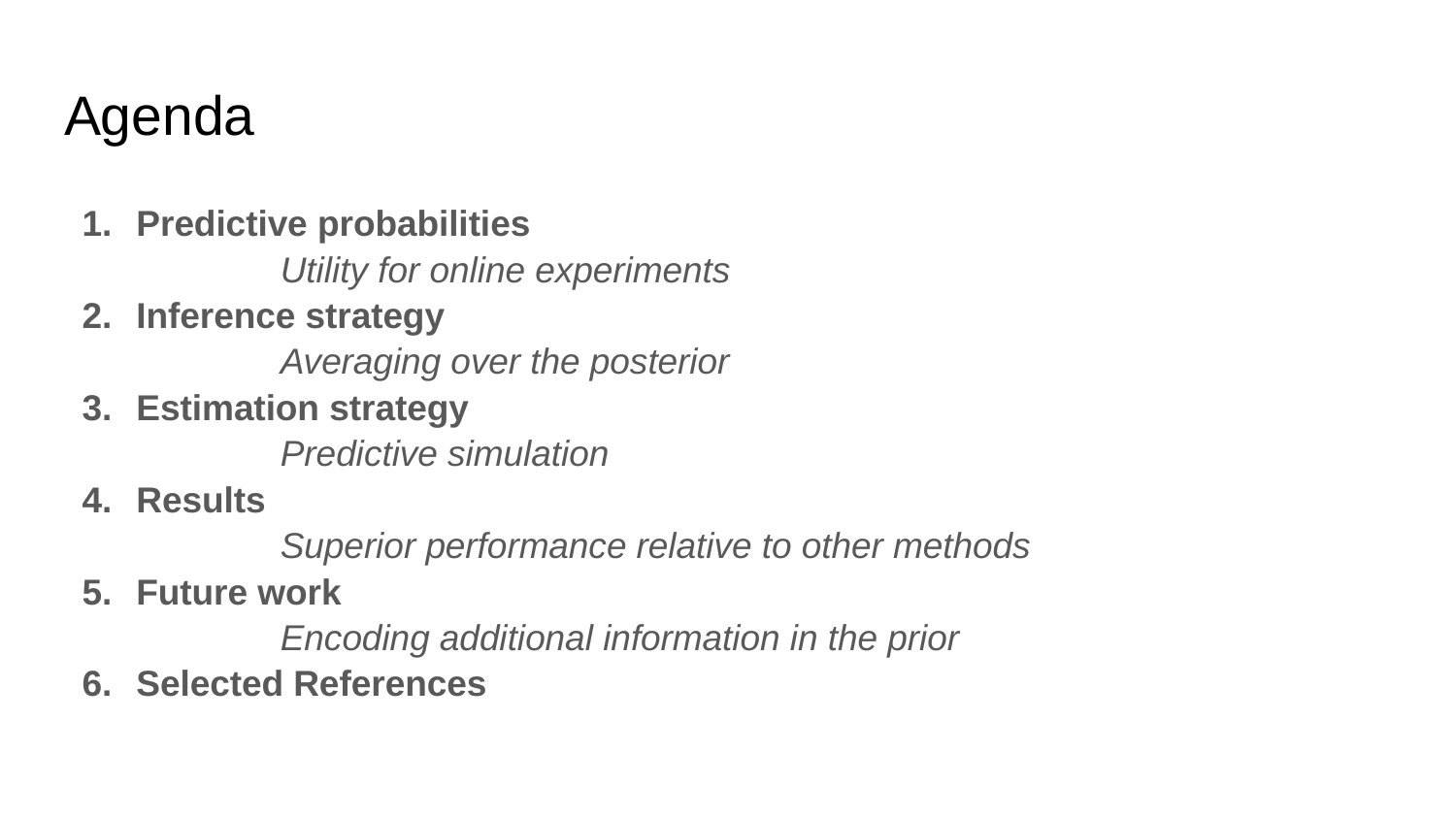

# Agenda
Predictive probabilities
	Utility for online experiments
Inference strategy
	Averaging over the posterior
Estimation strategy
	Predictive simulation
Results
	Superior performance relative to other methods
Future work
	Encoding additional information in the prior
Selected References